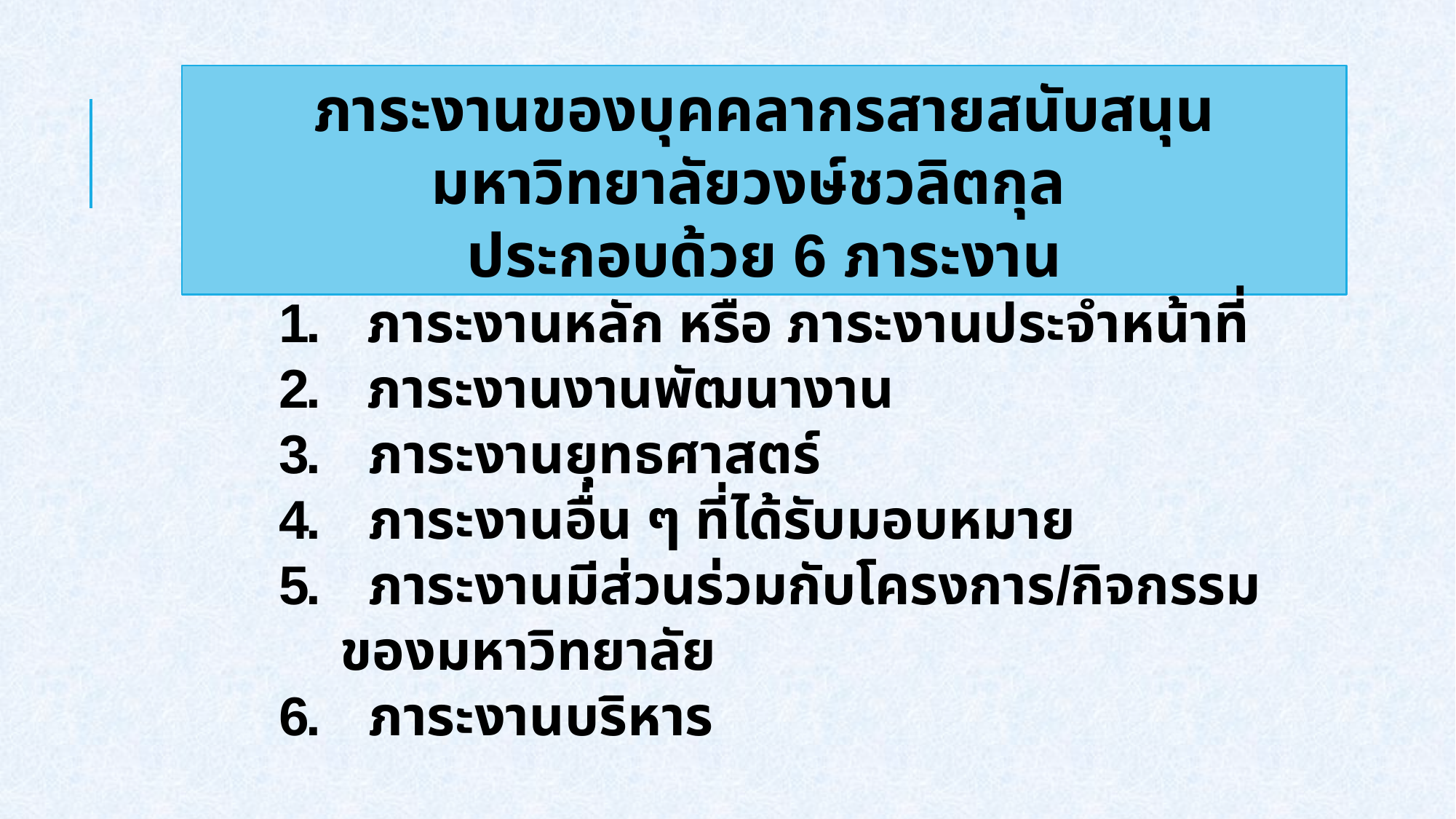

ภาระงานของบุคคลากรสายสนับสนุน มหาวิทยาลัยวงษ์ชวลิตกุล
ประกอบด้วย 6 ภาระงาน
ภาระงานหลัก หรือ ภาระงานประจำหน้าที่
ภาระงานงานพัฒนางาน
  ภาระงานยุทธศาสตร์
  ภาระงานอื่น ๆ ที่ได้รับมอบหมาย
  ภาระงานมีส่วนร่วมกับโครงการ/กิจกรรมของมหาวิทยาลัย
  ภาระงานบริหาร